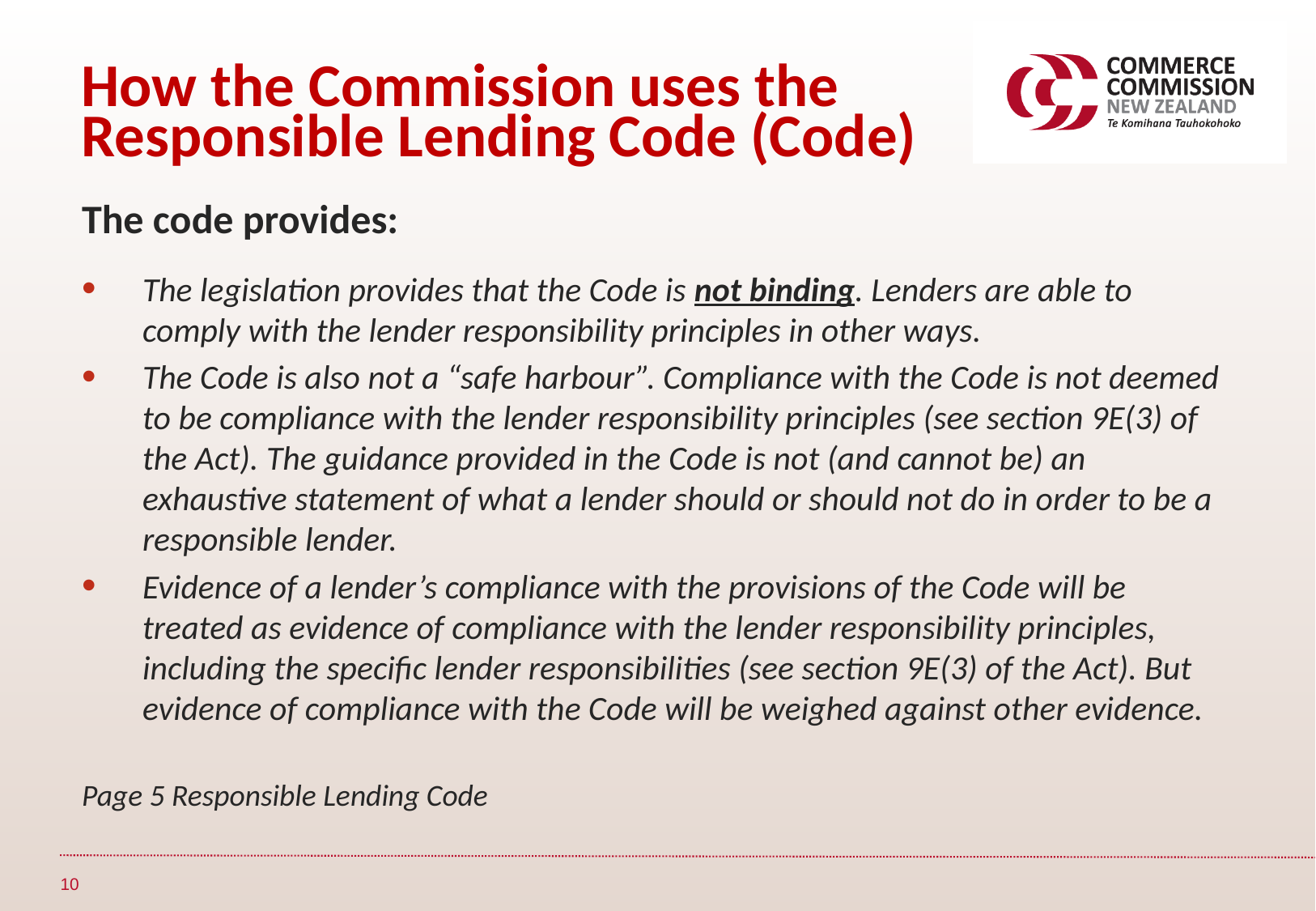

How the Commission uses the Responsible Lending Code (Code)
The code provides:

The legislation provides that the Code is not binding. Lenders are able to comply with the lender responsibility principles in other ways.
The Code is also not a “safe harbour”. Compliance with the Code is not deemed to be compliance with the lender responsibility principles (see section 9E(3) of the Act). The guidance provided in the Code is not (and cannot be) an exhaustive statement of what a lender should or should not do in order to be a responsible lender.
Evidence of a lender’s compliance with the provisions of the Code will be treated as evidence of compliance with the lender responsibility principles, including the specific lender responsibilities (see section 9E(3) of the Act). But evidence of compliance with the Code will be weighed against other evidence.

Page 5 Responsible Lending Code

10